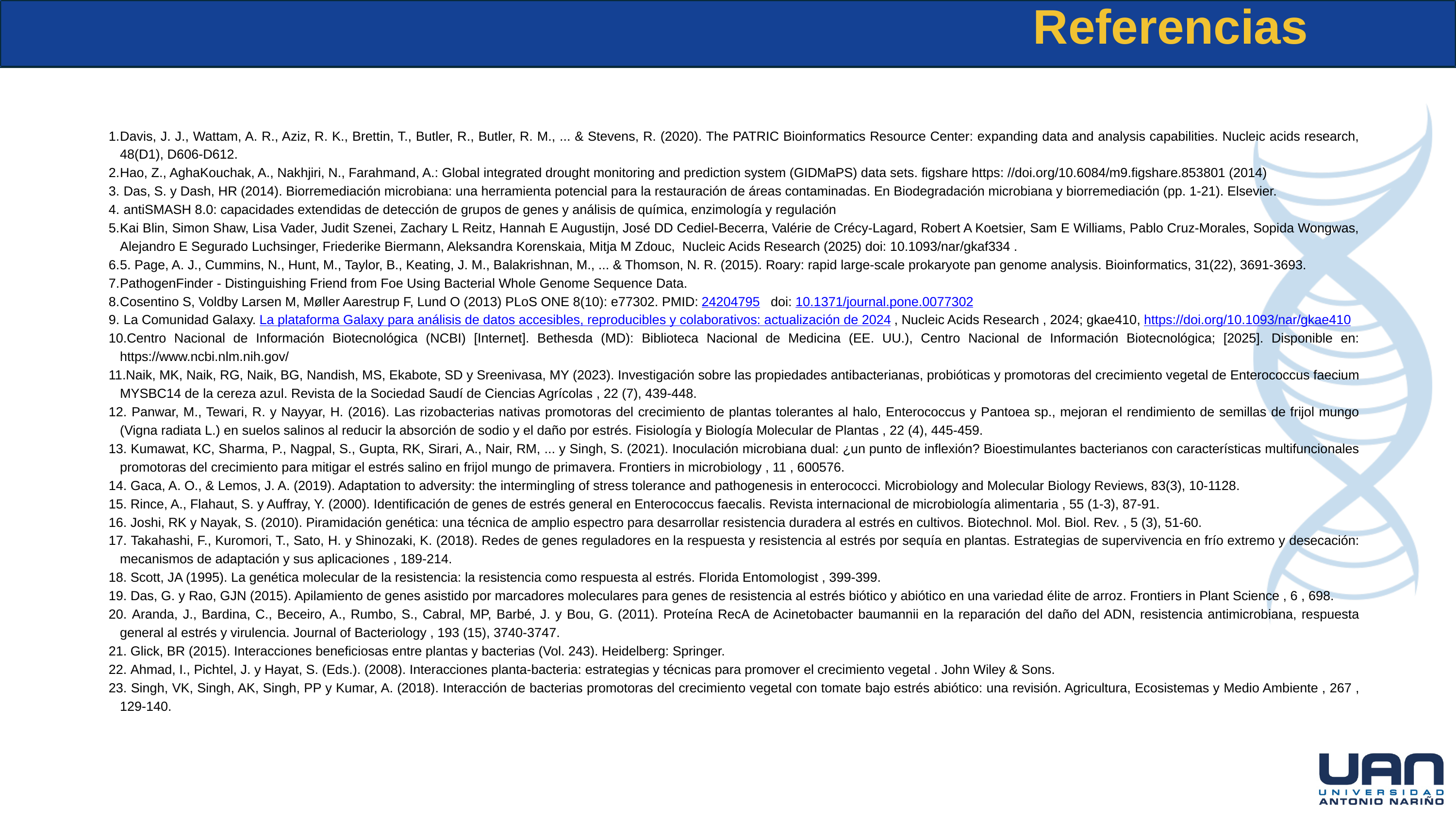

Referencias

Davis, J. J., Wattam, A. R., Aziz, R. K., Brettin, T., Butler, R., Butler, R. M., ... & Stevens, R. (2020). The PATRIC Bioinformatics Resource Center: expanding data and analysis capabilities. Nucleic acids research, 48(D1), D606-D612.
Hao, Z., AghaKouchak, A., Nakhjiri, N., Farahmand, A.: Global integrated drought monitoring and prediction system (GIDMaPS) data sets. figshare https: //doi.org/10.6084/m9.figshare.853801 (2014)
 Das, S. y Dash, HR (2014). Biorremediación microbiana: una herramienta potencial para la restauración de áreas contaminadas. En Biodegradación microbiana y biorremediación (pp. 1-21). Elsevier.
 antiSMASH 8.0: capacidades extendidas de detección de grupos de genes y análisis de química, enzimología y regulación
Kai Blin, Simon Shaw, Lisa Vader, Judit Szenei, Zachary L Reitz, Hannah E Augustijn, José DD Cediel-Becerra, Valérie de Crécy-Lagard, Robert A Koetsier, Sam E Williams, Pablo Cruz-Morales, Sopida Wongwas, Alejandro E Segurado Luchsinger, Friederike Biermann, Aleksandra Korenskaia, Mitja M Zdouc,  Nucleic Acids Research (2025) doi: 10.1093/nar/gkaf334 .
5. Page, A. J., Cummins, N., Hunt, M., Taylor, B., Keating, J. M., Balakrishnan, M., ... & Thomson, N. R. (2015). Roary: rapid large-scale prokaryote pan genome analysis. Bioinformatics, 31(22), 3691-3693.
PathogenFinder - Distinguishing Friend from Foe Using Bacterial Whole Genome Sequence Data.
Cosentino S, Voldby Larsen M, Møller Aarestrup F, Lund O (2013) PLoS ONE 8(10): e77302. PMID: 24204795   doi: 10.1371/journal.pone.0077302
 La Comunidad Galaxy. La plataforma Galaxy para análisis de datos accesibles, reproducibles y colaborativos: actualización de 2024 , Nucleic Acids Research , 2024; gkae410, https://doi.org/10.1093/nar/gkae410
Centro Nacional de Información Biotecnológica (NCBI) [Internet]. Bethesda (MD): Biblioteca Nacional de Medicina (EE. UU.), Centro Nacional de Información Biotecnológica; [2025]. Disponible en: https://www.ncbi.nlm.nih.gov/
Naik, MK, Naik, RG, Naik, BG, Nandish, MS, Ekabote, SD y Sreenivasa, MY (2023). Investigación sobre las propiedades antibacterianas, probióticas y promotoras del crecimiento vegetal de Enterococcus faecium MYSBC14 de la cereza azul. Revista de la Sociedad Saudí de Ciencias Agrícolas , 22 (7), 439-448.
 Panwar, M., Tewari, R. y Nayyar, H. (2016). Las rizobacterias nativas promotoras del crecimiento de plantas tolerantes al halo, Enterococcus y Pantoea sp., mejoran el rendimiento de semillas de frijol mungo (Vigna radiata L.) en suelos salinos al reducir la absorción de sodio y el daño por estrés. Fisiología y Biología Molecular de Plantas , 22 (4), 445-459.
 Kumawat, KC, Sharma, P., Nagpal, S., Gupta, RK, Sirari, A., Nair, RM, ... y Singh, S. (2021). Inoculación microbiana dual: ¿un punto de inflexión? Bioestimulantes bacterianos con características multifuncionales promotoras del crecimiento para mitigar el estrés salino en frijol mungo de primavera. Frontiers in microbiology , 11 , 600576.
 Gaca, A. O., & Lemos, J. A. (2019). Adaptation to adversity: the intermingling of stress tolerance and pathogenesis in enterococci. Microbiology and Molecular Biology Reviews, 83(3), 10-1128.
 Rince, A., Flahaut, S. y Auffray, Y. (2000). Identificación de genes de estrés general en Enterococcus faecalis. Revista internacional de microbiología alimentaria , 55 (1-3), 87-91.
 Joshi, RK y Nayak, S. (2010). Piramidación genética: una técnica de amplio espectro para desarrollar resistencia duradera al estrés en cultivos. Biotechnol. Mol. Biol. Rev. , 5 (3), 51-60.
 Takahashi, F., Kuromori, T., Sato, H. y Shinozaki, K. (2018). Redes de genes reguladores en la respuesta y resistencia al estrés por sequía en plantas. Estrategias de supervivencia en frío extremo y desecación: mecanismos de adaptación y sus aplicaciones , 189-214.
 Scott, JA (1995). La genética molecular de la resistencia: la resistencia como respuesta al estrés. Florida Entomologist , 399-399.
 Das, G. y Rao, GJN (2015). Apilamiento de genes asistido por marcadores moleculares para genes de resistencia al estrés biótico y abiótico en una variedad élite de arroz. Frontiers in Plant Science , 6 , 698.
 Aranda, J., Bardina, C., Beceiro, A., Rumbo, S., Cabral, MP, Barbé, J. y Bou, G. (2011). Proteína RecA de Acinetobacter baumannii en la reparación del daño del ADN, resistencia antimicrobiana, respuesta general al estrés y virulencia. Journal of Bacteriology , 193 (15), 3740-3747.
 Glick, BR (2015). Interacciones beneficiosas entre plantas y bacterias (Vol. 243). Heidelberg: Springer.
 Ahmad, I., Pichtel, J. y Hayat, S. (Eds.). (2008). Interacciones planta-bacteria: estrategias y técnicas para promover el crecimiento vegetal . John Wiley & Sons.
 Singh, VK, Singh, AK, Singh, PP y Kumar, A. (2018). Interacción de bacterias promotoras del crecimiento vegetal con tomate bajo estrés abiótico: una revisión. Agricultura, Ecosistemas y Medio Ambiente , 267 , 129-140.